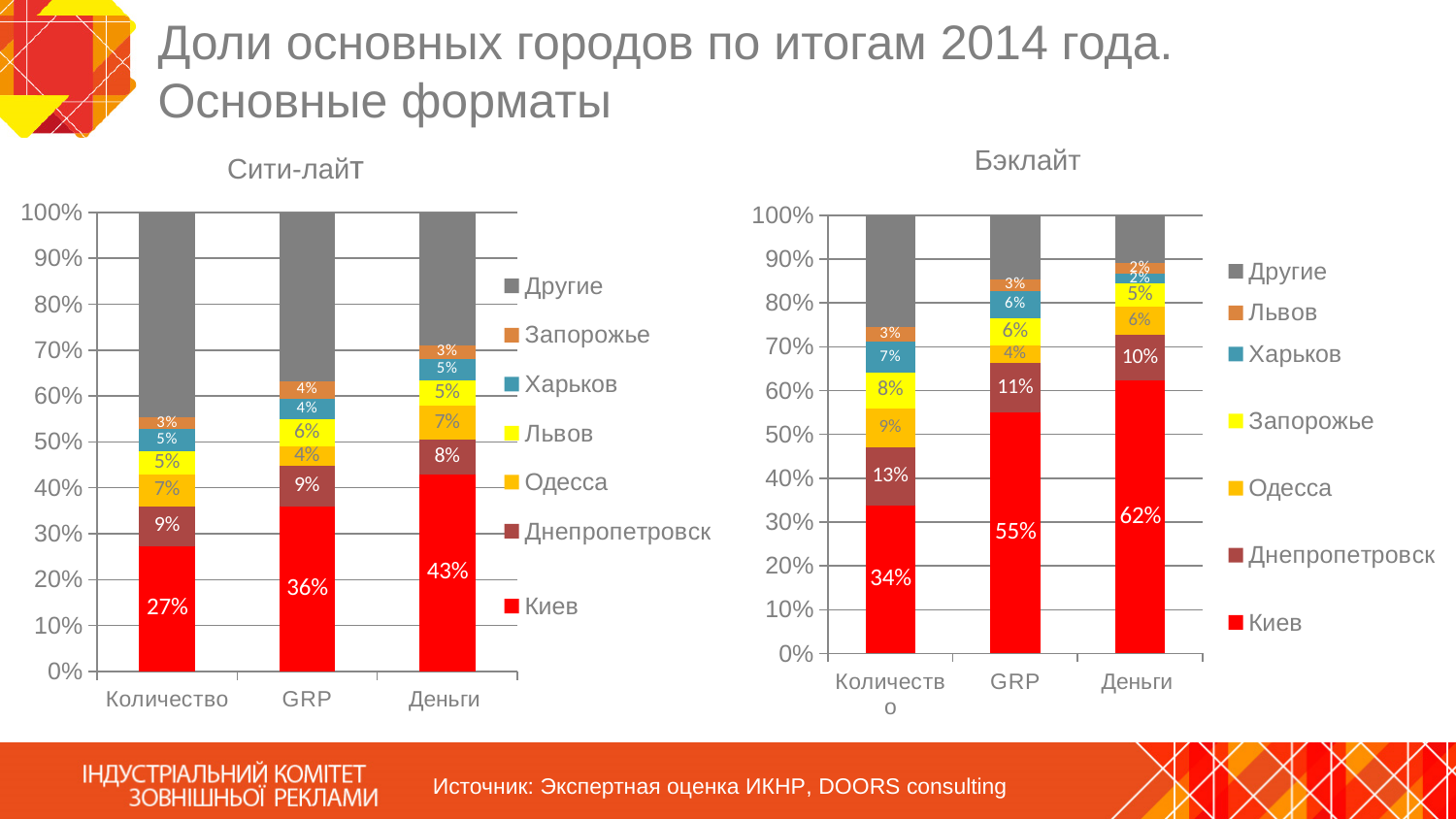

# Доли основных городов по итогам 2014 года. Основные форматы
Бэклайт
Сити-лайт

### Chart

| Category | Киев                           | Днепропетровск                 | Одесса                         | Львов                          | Харьков                        | Запорожье                      | Другие |
|---|---|---|---|---|---|---|---|
| Количество | 0.27303257308485007 | 0.08704767587303583 | 0.06982370957102937 | 0.05078237259930537 | 0.04700530705079608 | 0.025911217063577883 | 0.44639714475740566 |
| GRP | 0.3586141775852094 | 0.08866571286786587 | 0.04209827333362798 | 0.06094828863353851 | 0.044285975824817705 | 0.038152182517570896 | 0.3672353892373698 |
| Деньги  | 0.42848234495343146 | 0.07583291661590812 | 0.0745746713611624 | 0.05470001882682477 | 0.047950474376350784 | 0.02966034193262041 | 0.2887992319337023 |

### Chart

| Category | Киев                           | Днепропетровск                 | Одесса                         | Запорожье                      | Харьков                        | Львов                          | Другие |
|---|---|---|---|---|---|---|---|
| Количество | 0.3380288555273934 | 0.1318726847338662 | 0.09007603821407685 | 0.08010820822772469 | 0.07191947748099045 | 0.03353480210567363 | 0.2544599337102749 |
| GRP | 0.550154379228898 | 0.11257579573609035 | 0.04123017122935915 | 0.05995663458517871 | 0.0637177495649738 | 0.02626056353812518 | 0.14610470611737522 |
| Деньги  | 0.6224256556778438 | 0.10400261374264888 | 0.06460428705044272 | 0.05264257069276989 | 0.023067560122487157 | 0.02393880767210344 | 0.10931850504170455 |
Источник: Экспертная оценка ИКНР, DOORS consulting